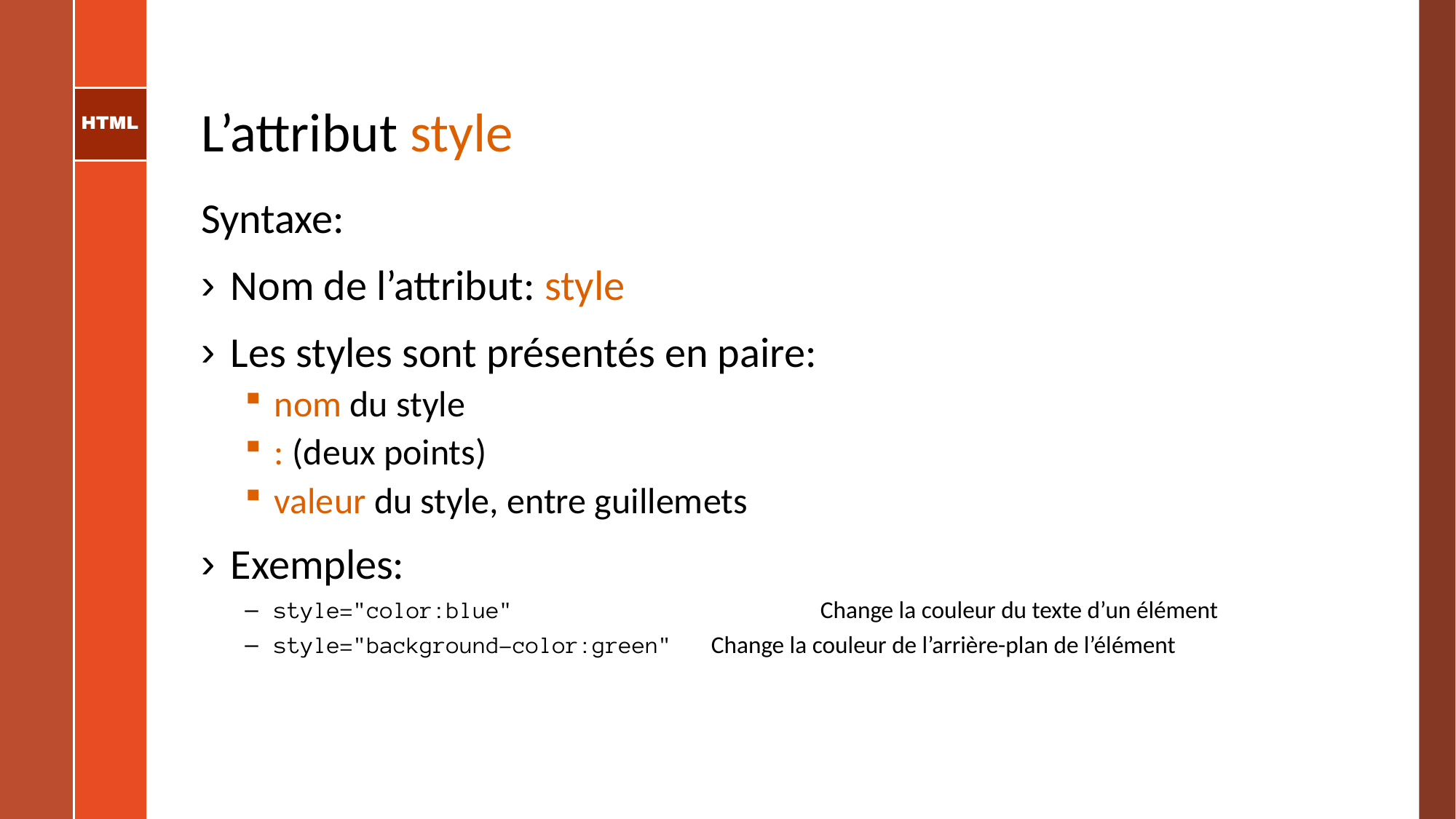

# L’attribut style
Syntaxe:
Nom de l’attribut: style
Les styles sont présentés en paire:
nom du style
: (deux points)
valeur du style, entre guillemets
Exemples:
style="color:blue" 		  	Change la couleur du texte d’un élément
style="background-color:green" 	Change la couleur de l’arrière-plan de l’élément